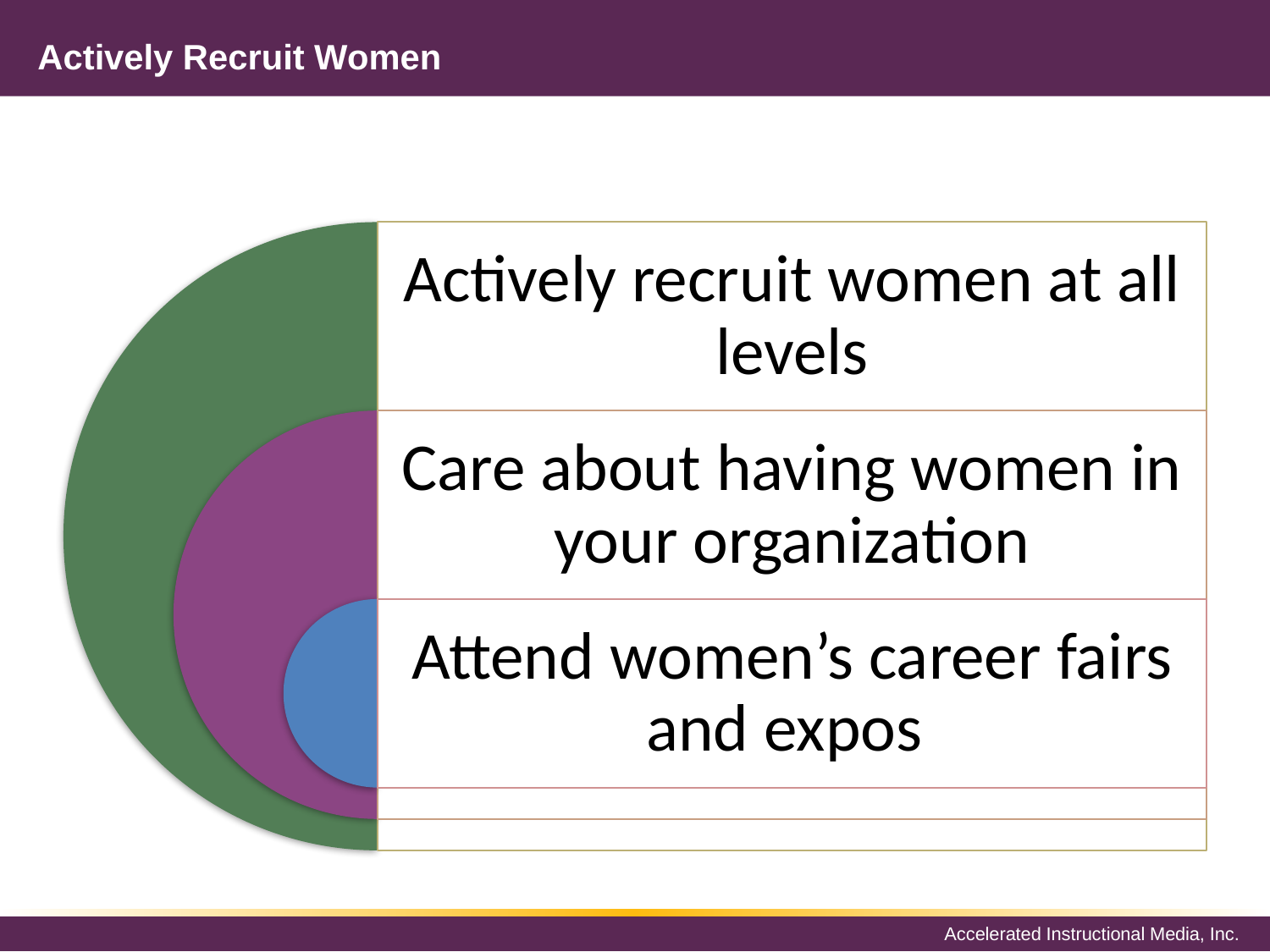

# Actively Recruit Women

Actively recruit women at all levels

Care about having women in your organization

Attend women’s career fairs and expos